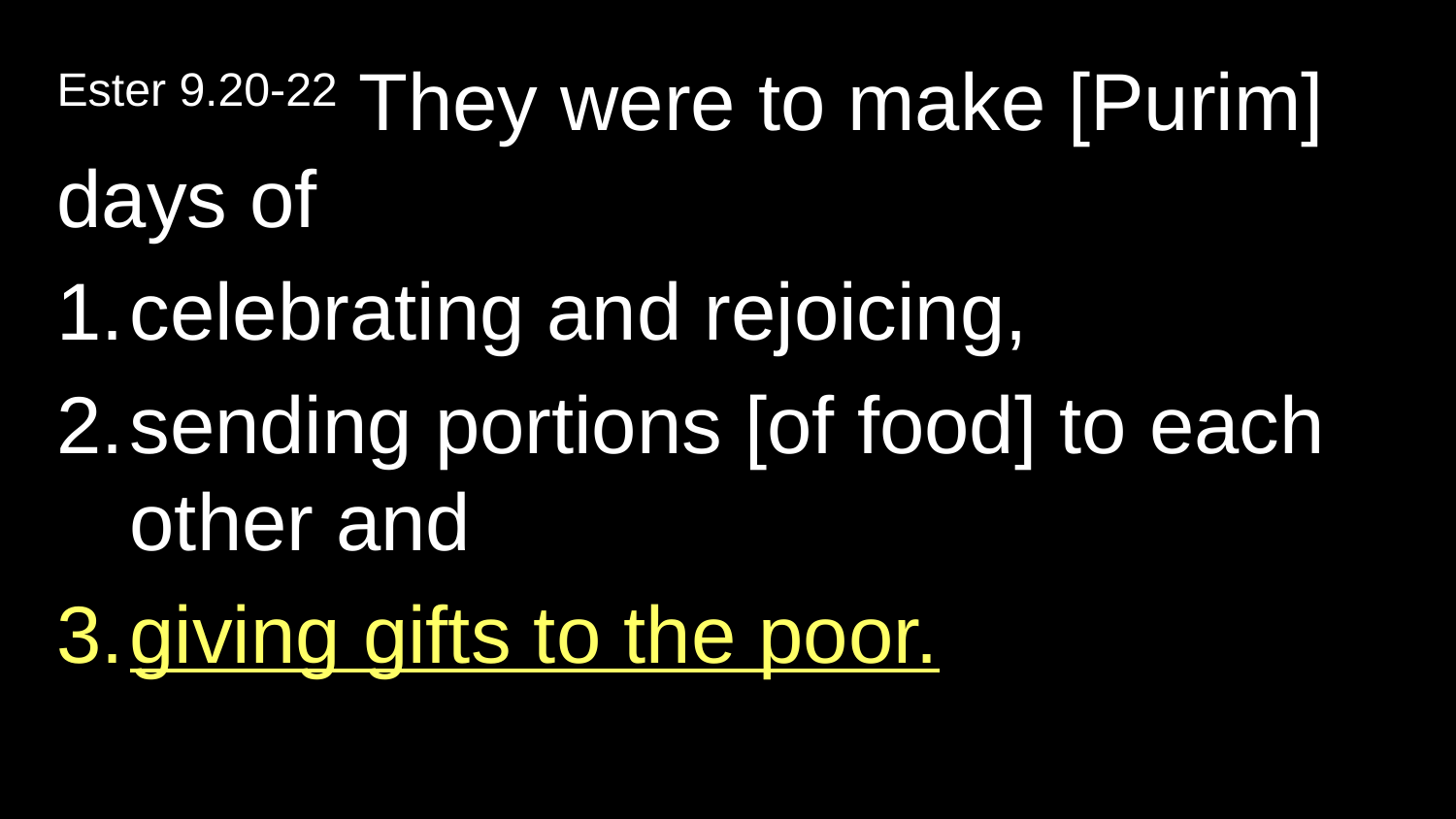

Ester 9.20-22 They were to make [Purim] days of
celebrating and rejoicing,
sending portions [of food] to each other and
giving gifts to the poor.